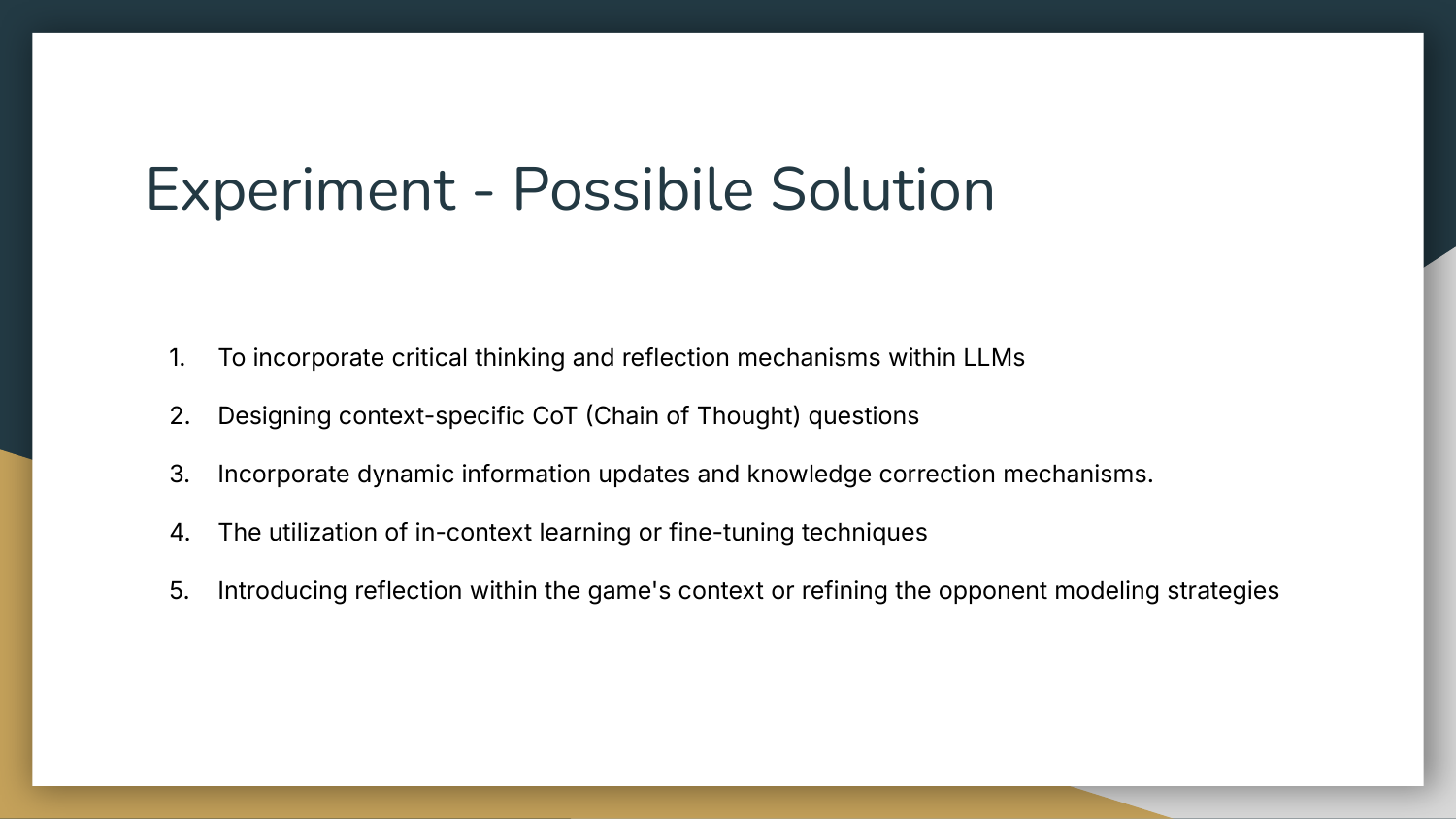

# Experiment - Possibile Solution

To incorporate critical thinking and reflection mechanisms within LLMs
Designing context-specific CoT (Chain of Thought) questions
Incorporate dynamic information updates and knowledge correction mechanisms.
The utilization of in-context learning or fine-tuning techniques
Introducing reflection within the game's context or refining the opponent modeling strategies